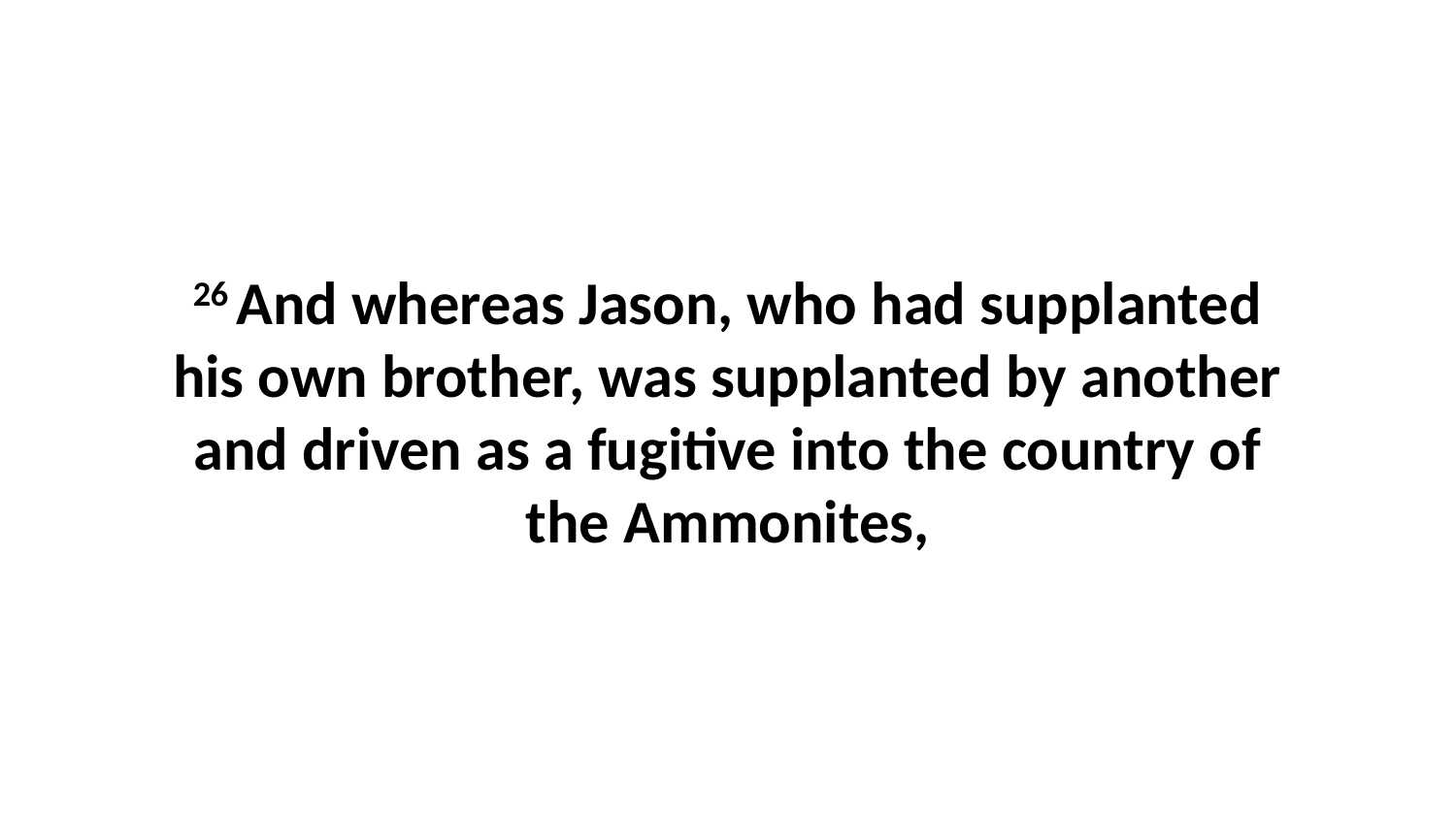

26 And whereas Jason, who had supplanted his own brother, was supplanted by another and driven as a fugitive into the country of the Ammonites,